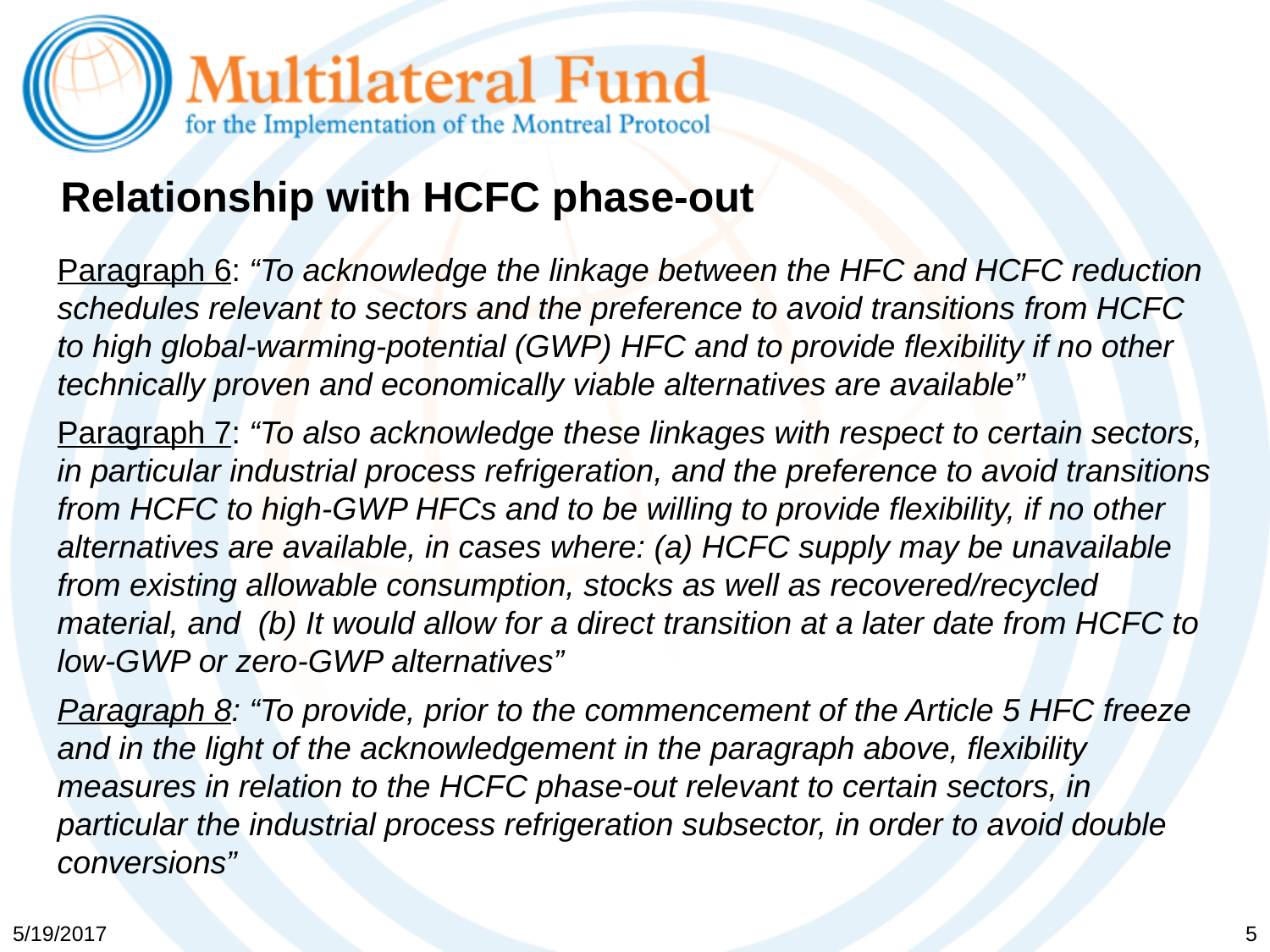

# Relationship with HCFC phase-out
Paragraph 6: “To acknowledge the linkage between the HFC and HCFC reduction schedules relevant to sectors and the preference to avoid transitions from HCFC to high global-warming-potential (GWP) HFC and to provide flexibility if no other technically proven and economically viable alternatives are available”
Paragraph 7: “To also acknowledge these linkages with respect to certain sectors, in particular industrial process refrigeration, and the preference to avoid transitions from HCFC to high‑GWP HFCs and to be willing to provide flexibility, if no other alternatives are available, in cases where: (a) HCFC supply may be unavailable from existing allowable consumption, stocks as well as recovered/recycled material, and  (b) It would allow for a direct transition at a later date from HCFC to low-GWP or zero-GWP alternatives”
Paragraph 8: “To provide, prior to the commencement of the Article 5 HFC freeze and in the light of the acknowledgement in the paragraph above, flexibility measures in relation to the HCFC phase-out relevant to certain sectors, in particular the industrial process refrigeration subsector, in order to avoid double conversions”

5/19/2017
5